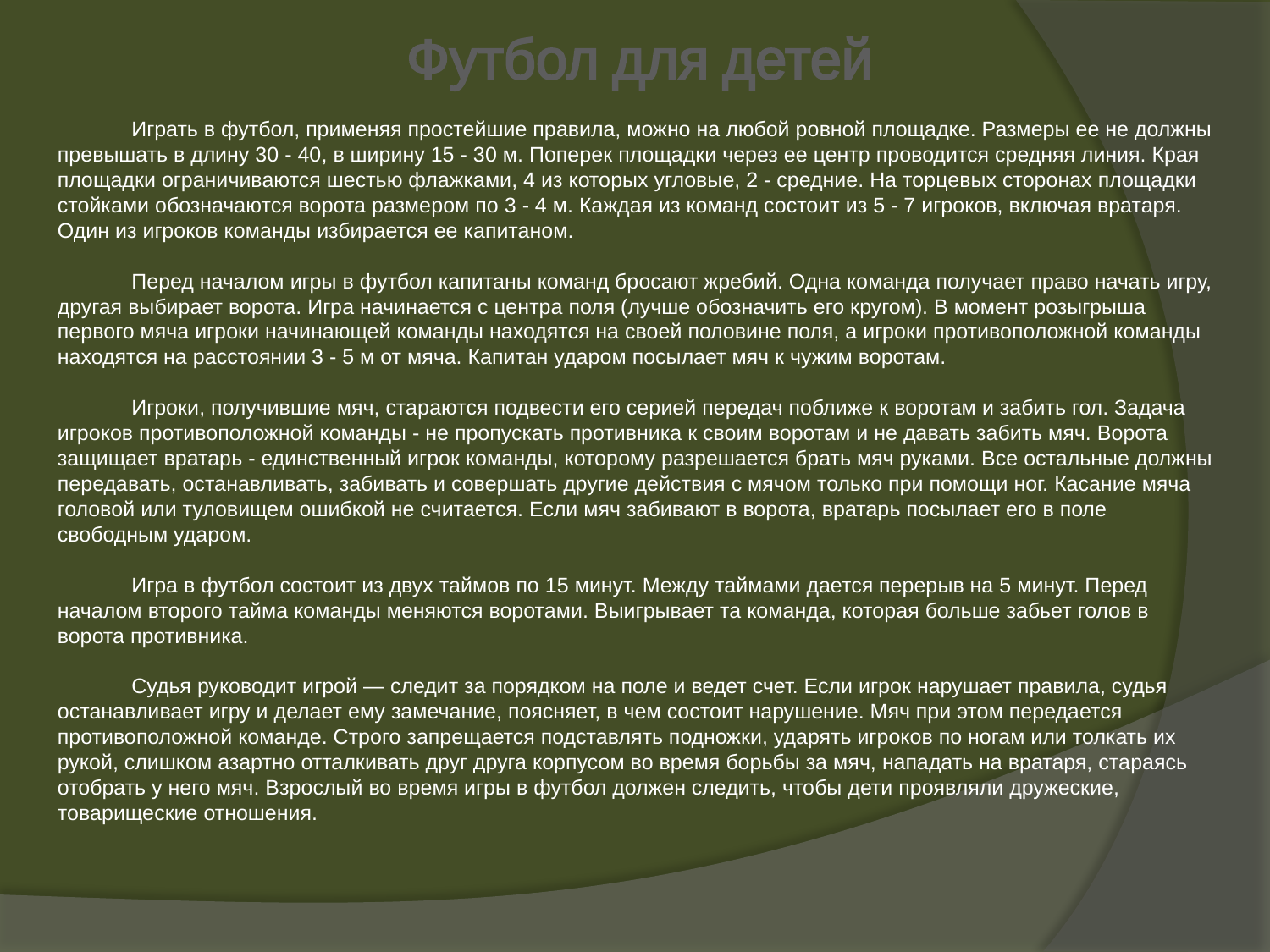

Футбол для детей

Играть в футбол, применяя простейшие правила, можно на любой ровной площадке. Размеры ее не должны превышать в длину 30 - 40, в ширину 15 - 30 м. Поперек площадки через ее центр проводится средняя линия. Края площадки ограничиваются шестью флажками, 4 из которых угловые, 2 - средние. На торцевых сторонах площадки стойками обозначаются ворота размером по 3 - 4 м. Каждая из команд состоит из 5 - 7 игроков, включая вратаря. Один из игроков команды избирается ее капитаном.

Перед началом игры в футбол капитаны команд бросают жребий. Одна команда получает право начать игру, другая выбирает ворота. Игра начинается с центра поля (лучше обозначить его кругом). В момент розыгрыша первого мяча игроки начинающей команды находятся на своей половине поля, а игроки противоположной команды находятся на расстоянии 3 - 5 м от мяча. Капитан ударом посылает мяч к чужим воротам.

Игроки, получившие мяч, стараются подвести его серией передач поближе к воротам и забить гол. Задача игроков противоположной команды - не пропускать противника к своим воротам и не давать забить мяч. Ворота защищает вратарь - единственный игрок команды, которому разрешается брать мяч руками. Все остальные должны передавать, останавливать, забивать и совершать другие действия с мячом только при помощи ног. Касание мяча головой или туловищем ошибкой не считается. Если мяч забивают в ворота, вратарь посылает его в поле свободным ударом.

Игра в футбол состоит из двух таймов по 15 минут. Между таймами дается перерыв на 5 минут. Перед началом второго тайма команды меняются воротами. Выигрывает та команда, которая больше забьет голов в ворота противника.

Судья руководит игрой — следит за порядком на поле и ведет счет. Если игрок нарушает правила, судья останавливает игру и делает ему замечание, поясняет, в чем состоит нарушение. Мяч при этом передается противоположной команде. Строго запрещается подставлять подножки, ударять игроков по ногам или толкать их рукой, слишком азартно отталкивать друг друга корпусом во время борьбы за мяч, нападать на вратаря, стараясь отобрать у него мяч. Взрослый во время игры в футбол должен следить, чтобы дети проявляли дружеские, товарищеские отношения.